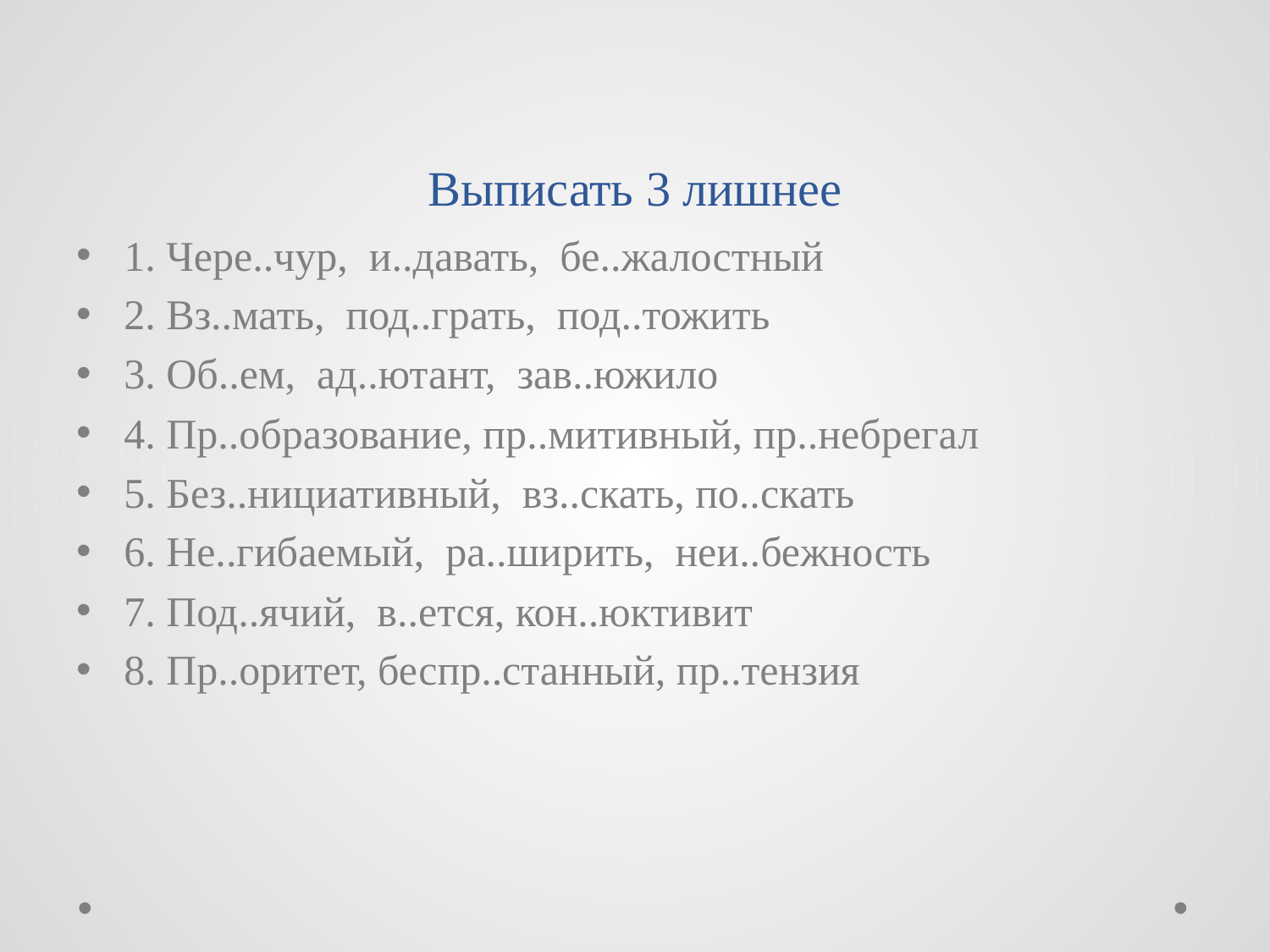

# Выписать 3 лишнее
1. Чере..чур,  и..давать,  бе..жалостный
2. Вз..мать,  под..грать,  под..тожить
3. Об..ем,  ад..ютант,  зав..южило
4. Пр..образование, пр..митивный, пр..небрегал
5. Без..нициативный,  вз..скать, по..скать
6. Не..гибаемый,  ра..ширить,  неи..бежность
7. Под..ячий,  в..ется, кон..юктивит
8. Пр..оритет, беспр..станный, пр..тензия